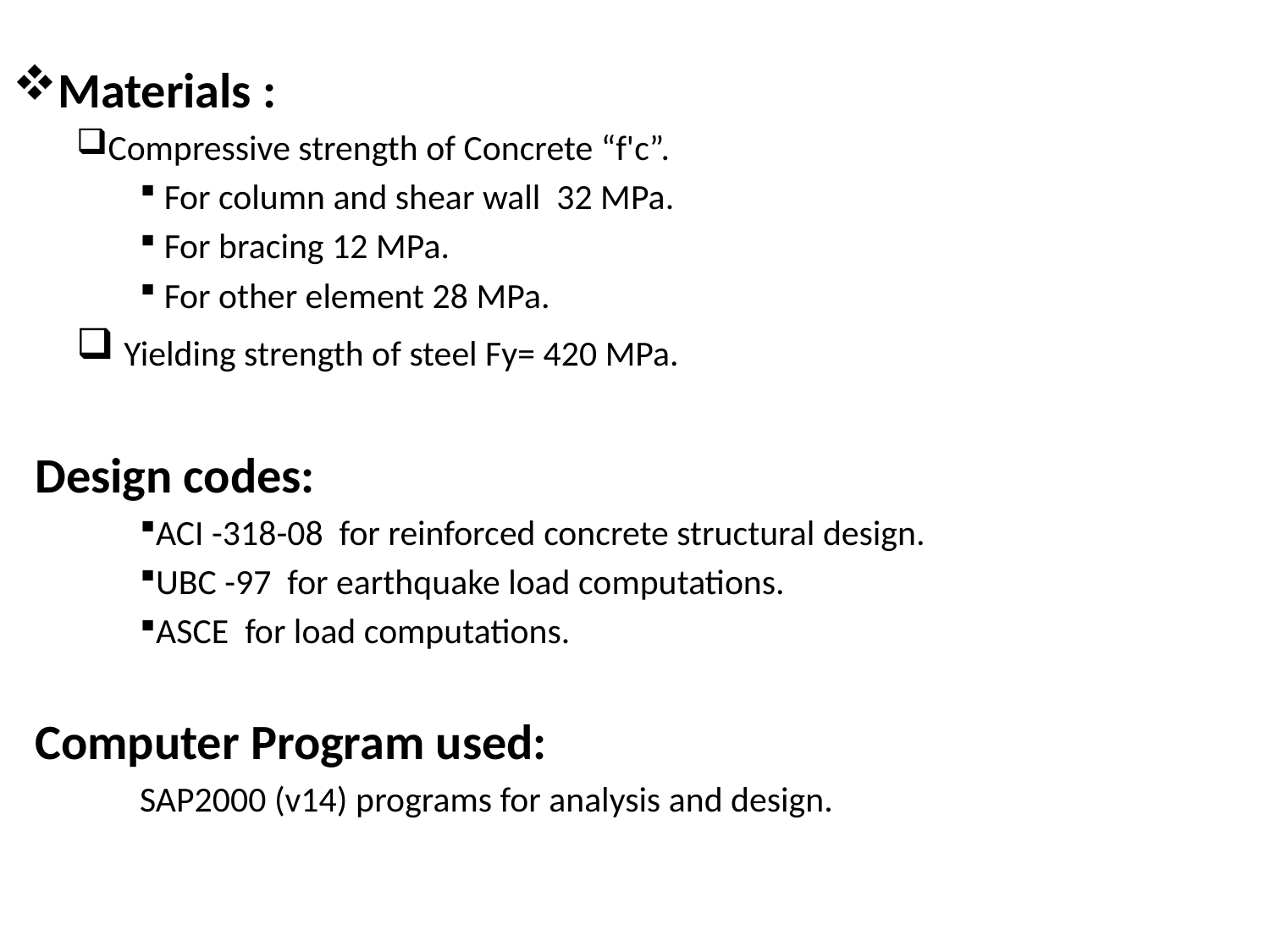

Materials :
Compressive strength of Concrete “f'c”.
 For column and shear wall  32 MPa.
 For bracing 12 MPa.
 For other element 28 MPa.
 Yielding strength of steel Fy= 420 MPa.

  Design codes:
ACI -318-08  for reinforced concrete structural design.
UBC -97  for earthquake load computations.
ASCE  for load computations.

  Computer Program used:
SAP2000 (v14) programs for analysis and design.